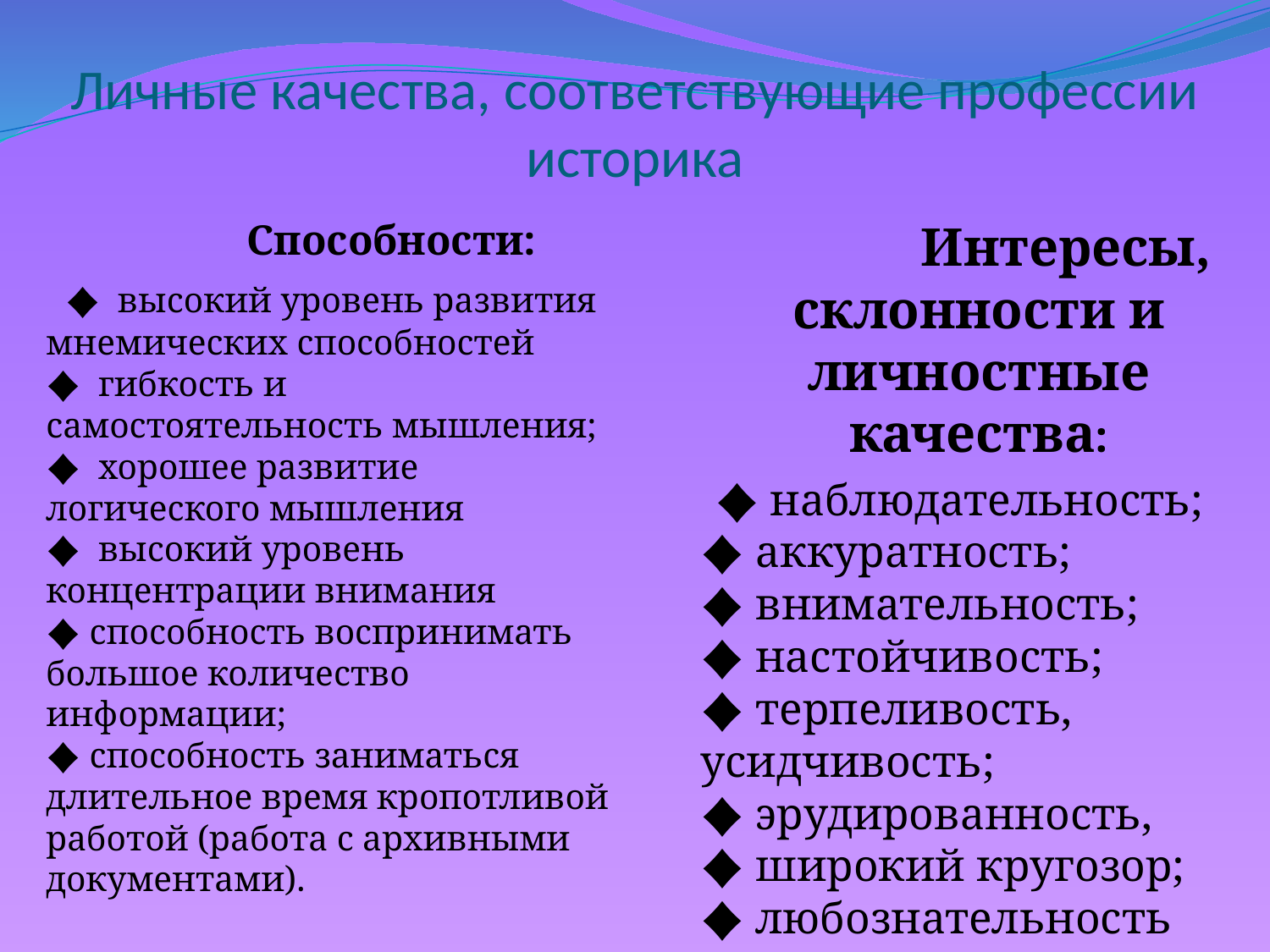

# Личные качества, соответствующие профессии историка
               Способности:
     ♦  высокий уровень развития мнемических способностей
♦  гибкость и самостоятельность мышления;
♦  хорошее развитие логического мышления
♦  высокий уровень концентрации внимания
♦ способность воспринимать большое количество информации;
♦ способность заниматься длительное время кропотливой работой (работа с архивными
документами).
                Интересы, склонности и личностные качества:
     ♦ наблюдательность;
♦ аккуратность;
♦ внимательность;
♦ настойчивость;
♦ терпеливость, усидчивость;
♦ эрудированность, 
♦ широкий кругозор;
♦ любознательность